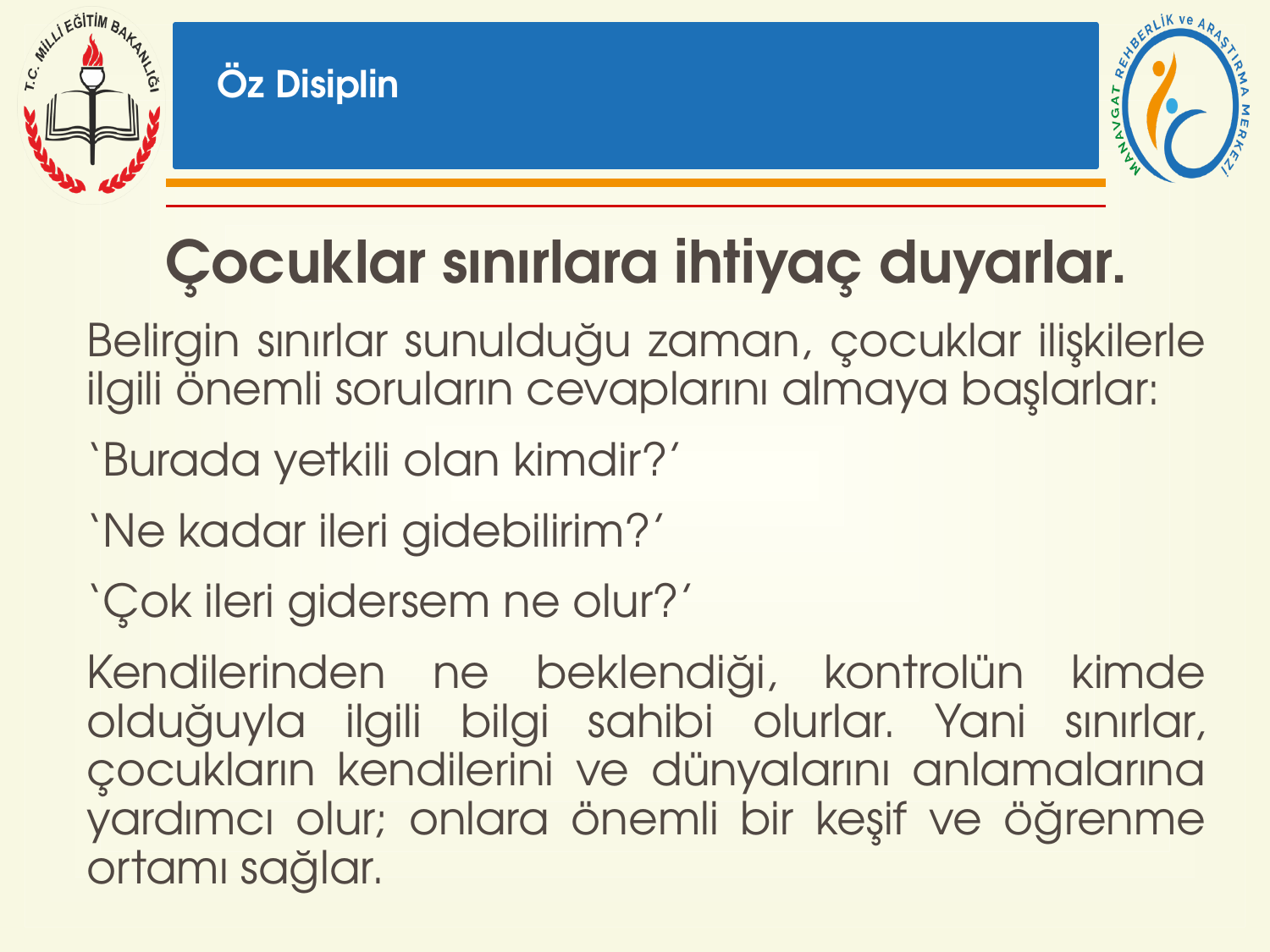

# Öz Disiplin
	Çocuklar sınırlara ihtiyaç duyarlar.
		Belirgin sınırlar sunulduğu zaman, çocuklar ilişkilerle ilgili önemli soruların cevaplarını almaya başlarlar:
	‘Burada yetkili olan kimdir?’
	‘Ne kadar ileri gidebilirim?’
	‘Çok ileri gidersem ne olur?’
		Kendilerinden ne beklendiği, kontrolün kimde olduğuyla ilgili bilgi sahibi olurlar. Yani sınırlar, çocukların kendilerini ve dünyalarını anlamalarına yardımcı olur; onlara önemli bir keşif ve öğrenme ortamı sağlar.